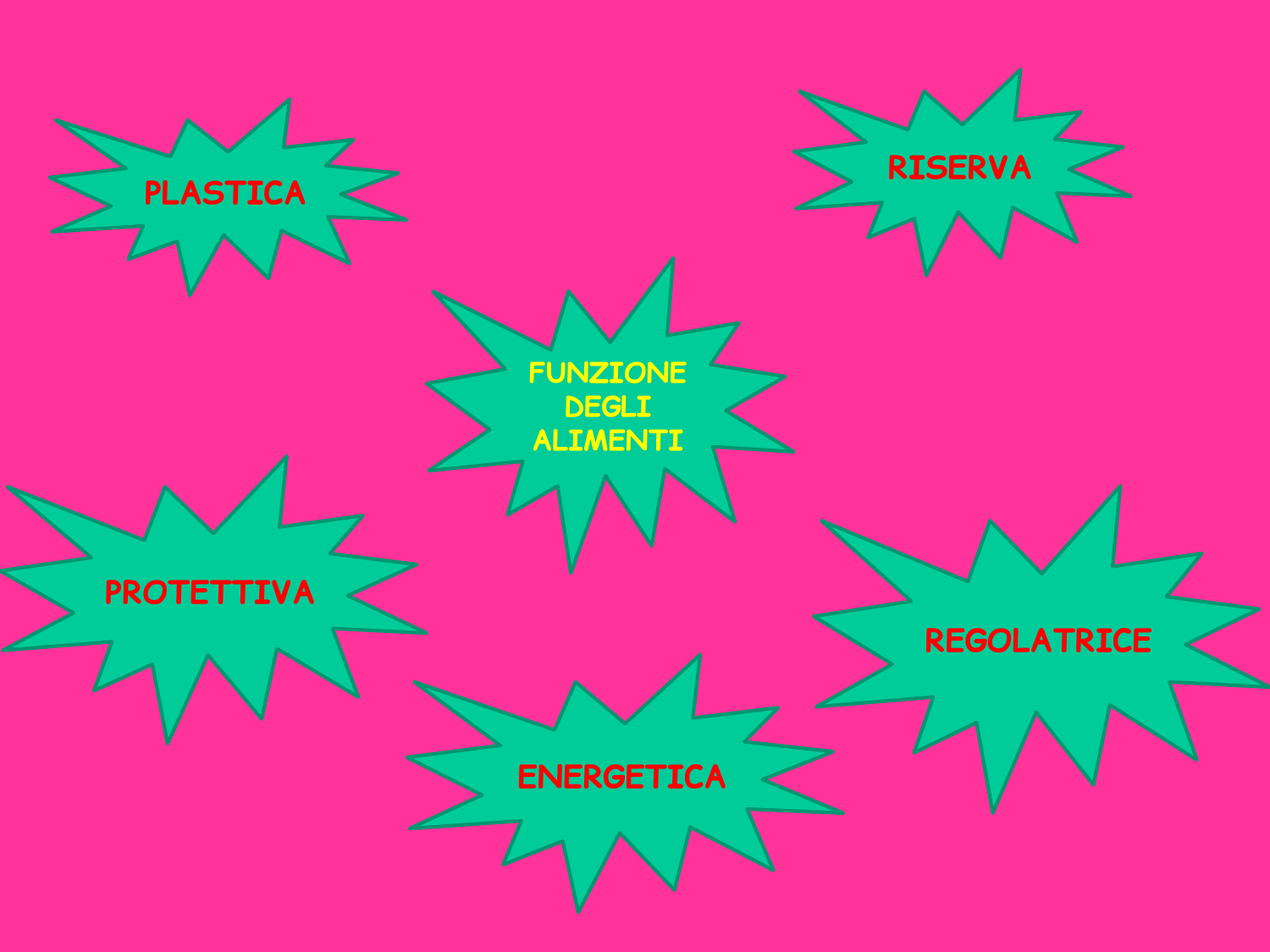

RISERVA
PLASTICA
FUNZIONE DEGLI ALIMENTI
PROTETTIVA
REGOLATRICE
ENERGETICA